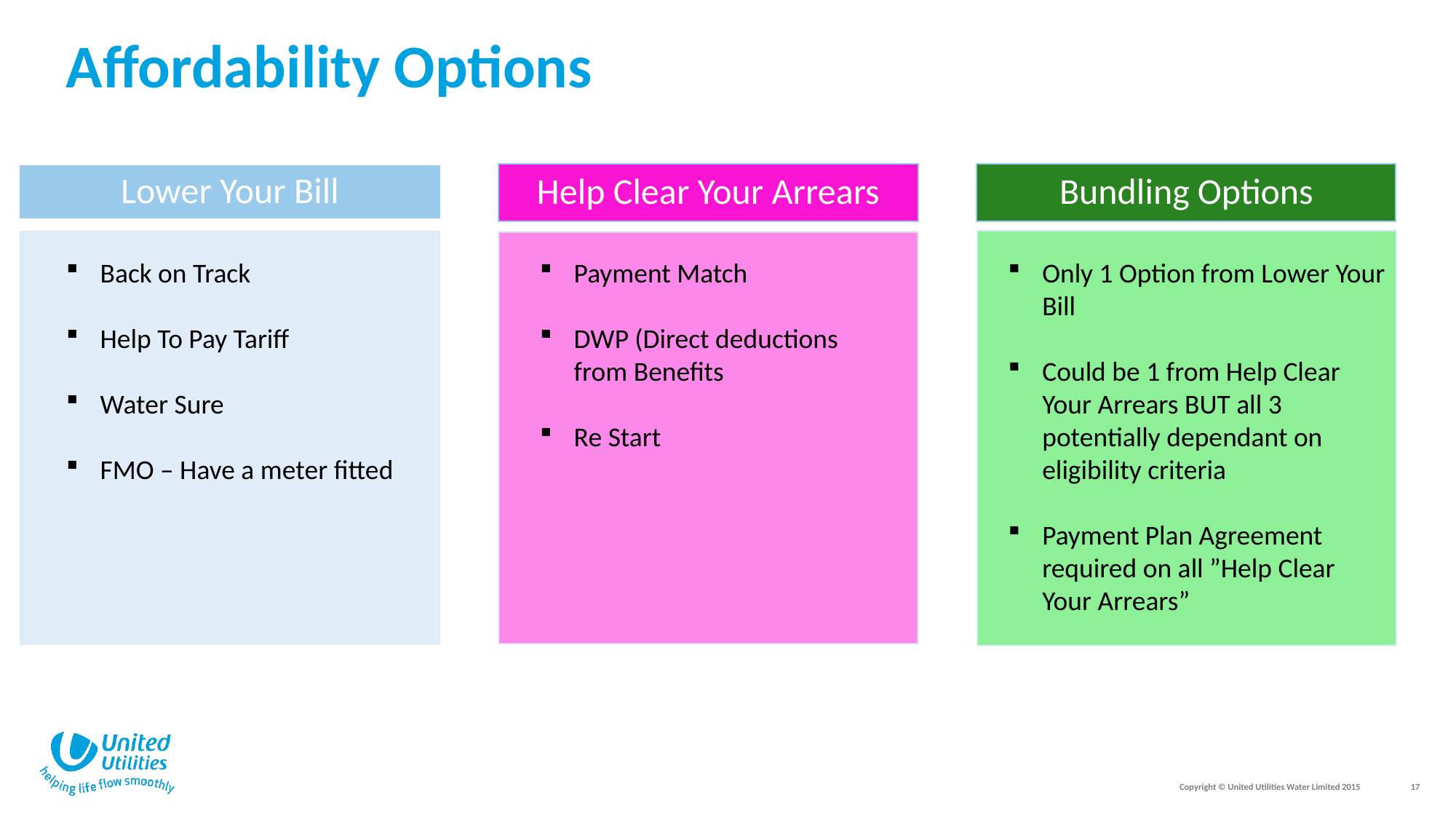

# Affordability Options
Lower Your Bill

Help Clear Your Arrears

Bundling Options

Back on Track

Help To Pay Tariff

Water Sure

FMO – Have a meter fitted
Payment Match

DWP (Direct deductions from Benefits

Re Start
Only 1 Option from Lower Your Bill

Could be 1 from Help Clear Your Arrears BUT all 3 potentially dependant on eligibility criteria

Payment Plan Agreement required on all ”Help Clear Your Arrears”